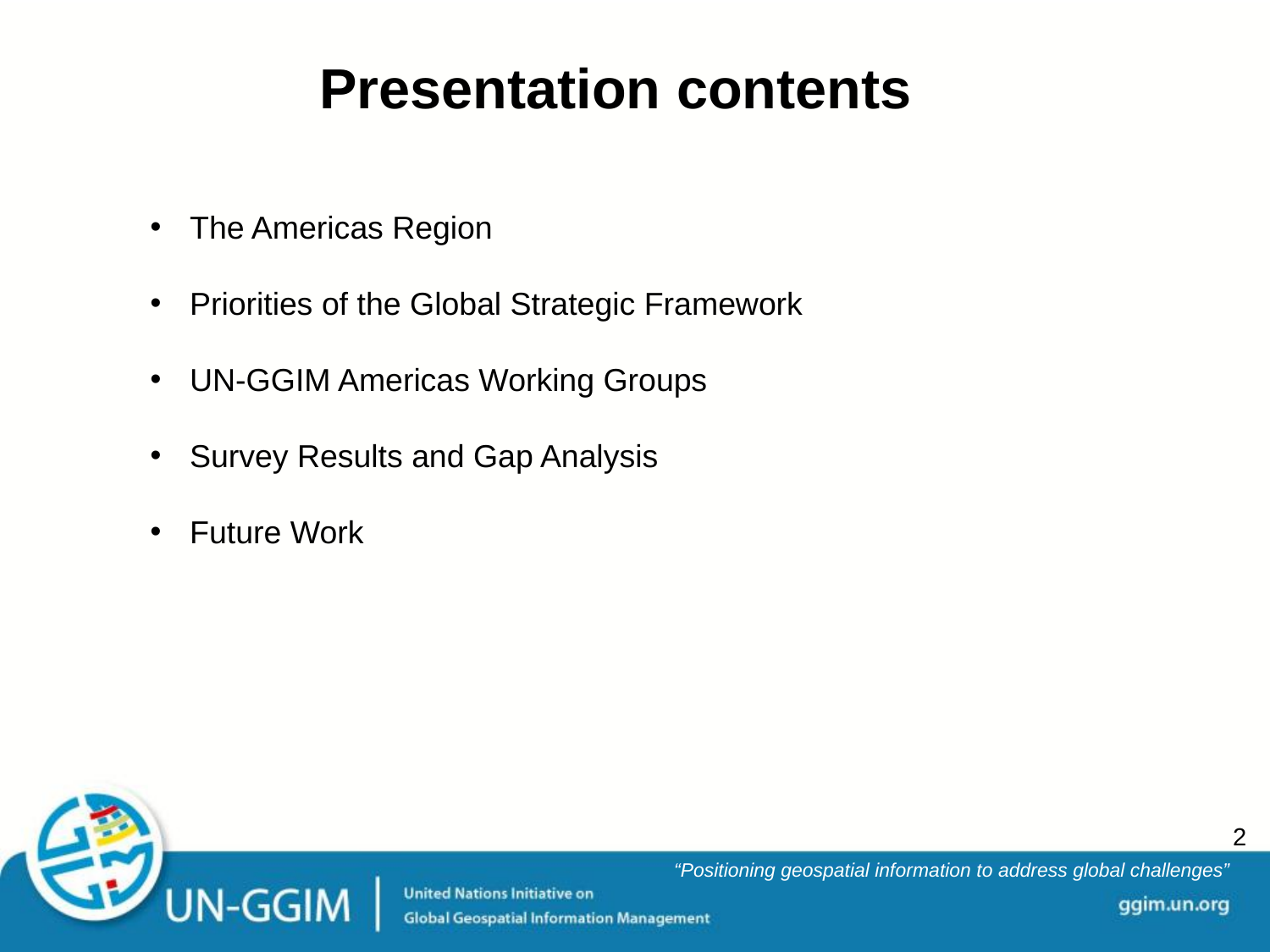

Presentation contents
The Americas Region

Priorities of the Global Strategic Framework

UN-GGIM Americas Working Groups

Survey Results and Gap Analysis

Future Work

2